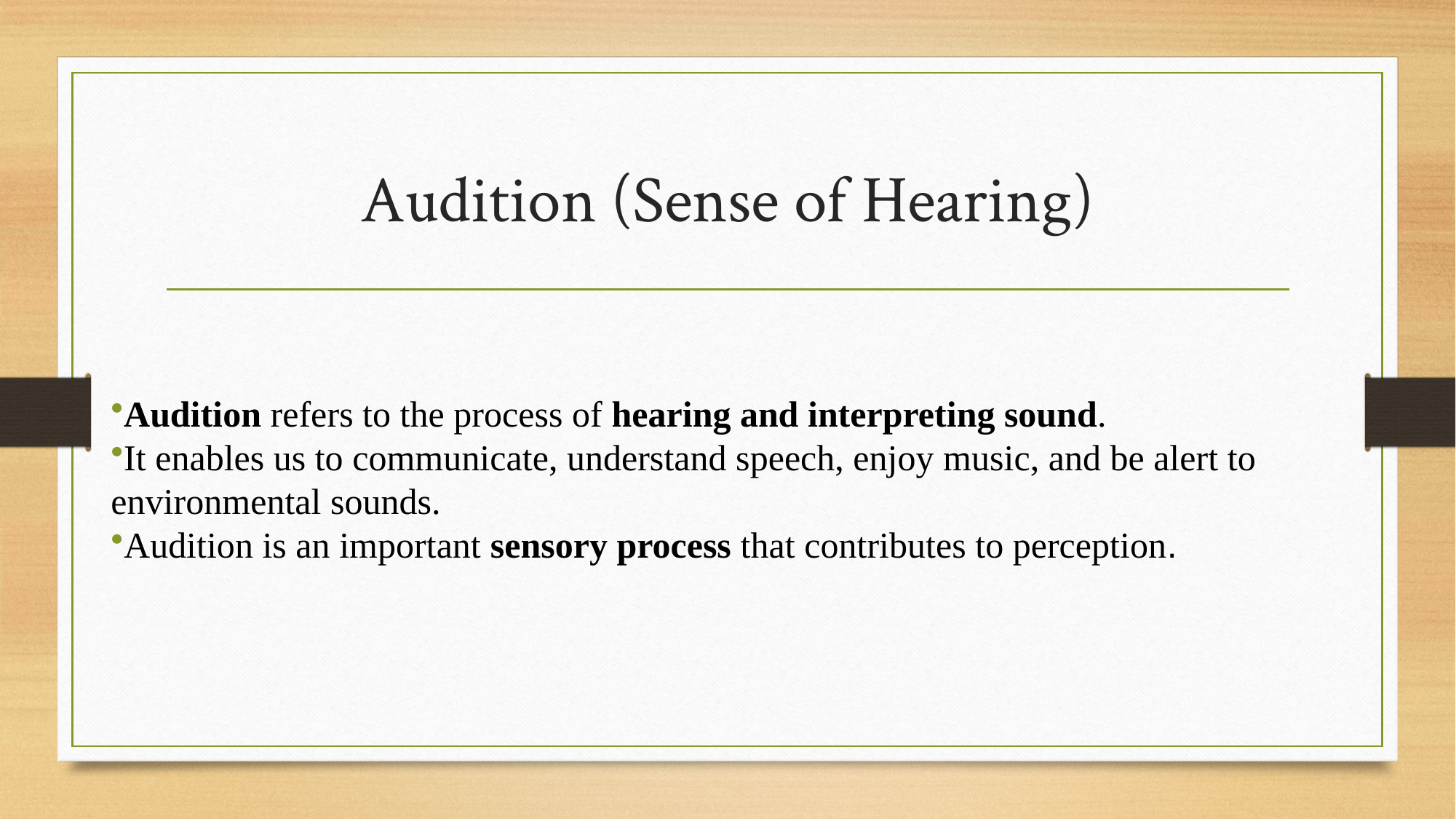

# Audition (Sense of Hearing)
Audition refers to the process of hearing and interpreting sound.
It enables us to communicate, understand speech, enjoy music, and be alert to environmental sounds.
Audition is an important sensory process that contributes to perception.